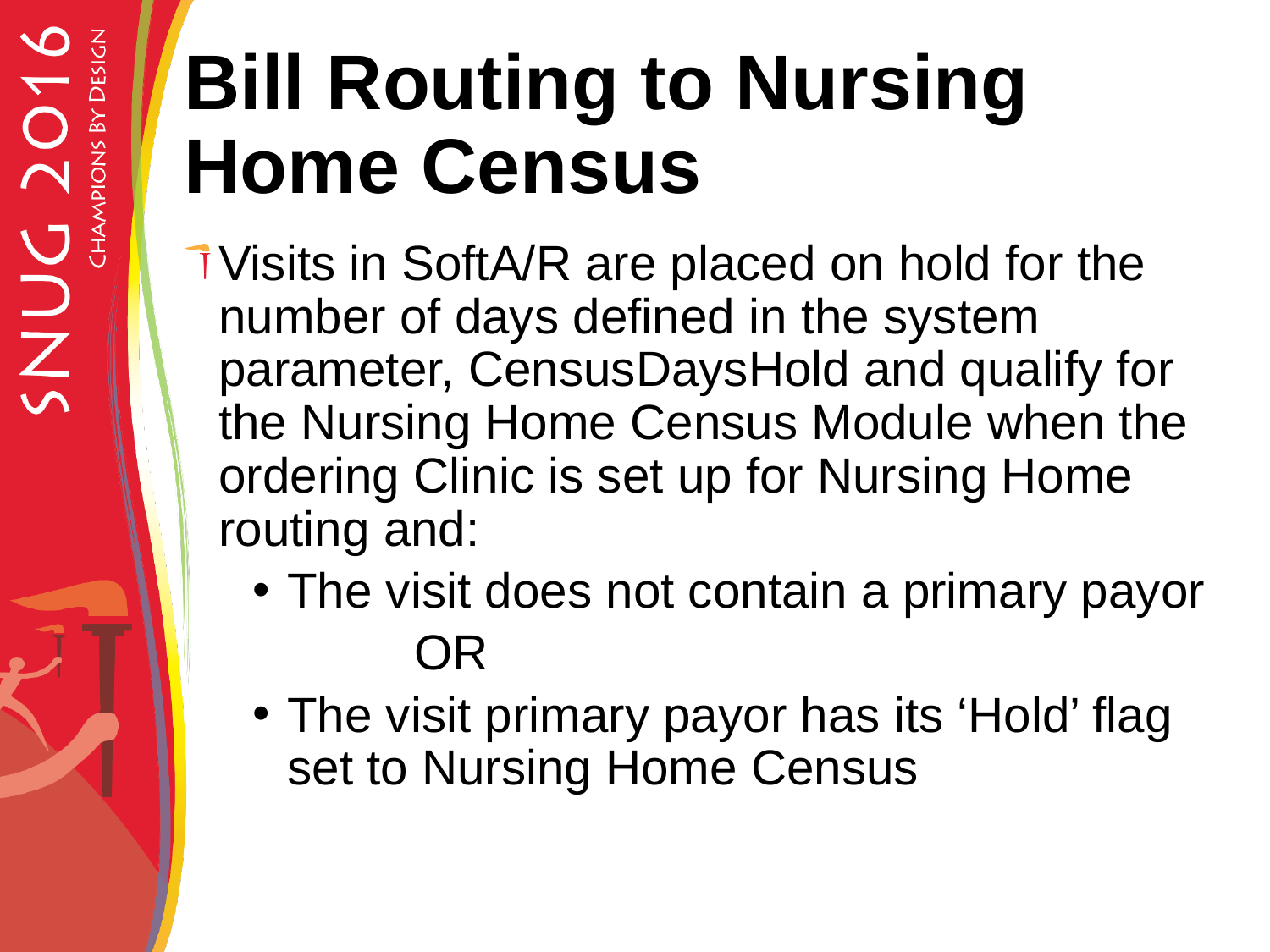

# Bill Routing to Nursing Home Census
Visits in SoftA/R are placed on hold for the number of days defined in the system parameter, CensusDaysHold and qualify for the Nursing Home Census Module when the ordering Clinic is set up for Nursing Home routing and:
The visit does not contain a primary payor
		OR
The visit primary payor has its ‘Hold’ flag set to Nursing Home Census